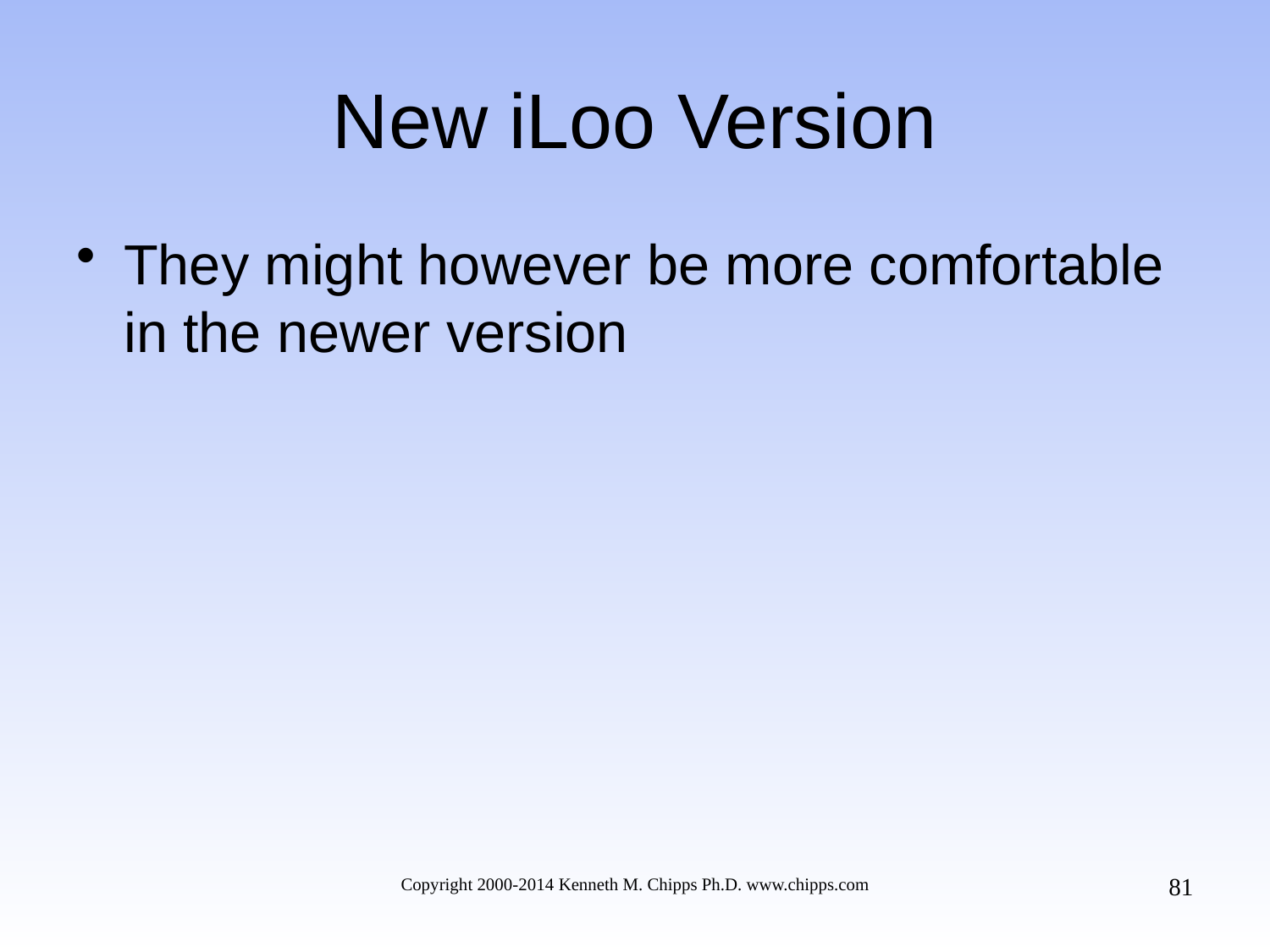

# New iLoo Version
They might however be more comfortable in the newer version
81
Copyright 2000-2014 Kenneth M. Chipps Ph.D. www.chipps.com